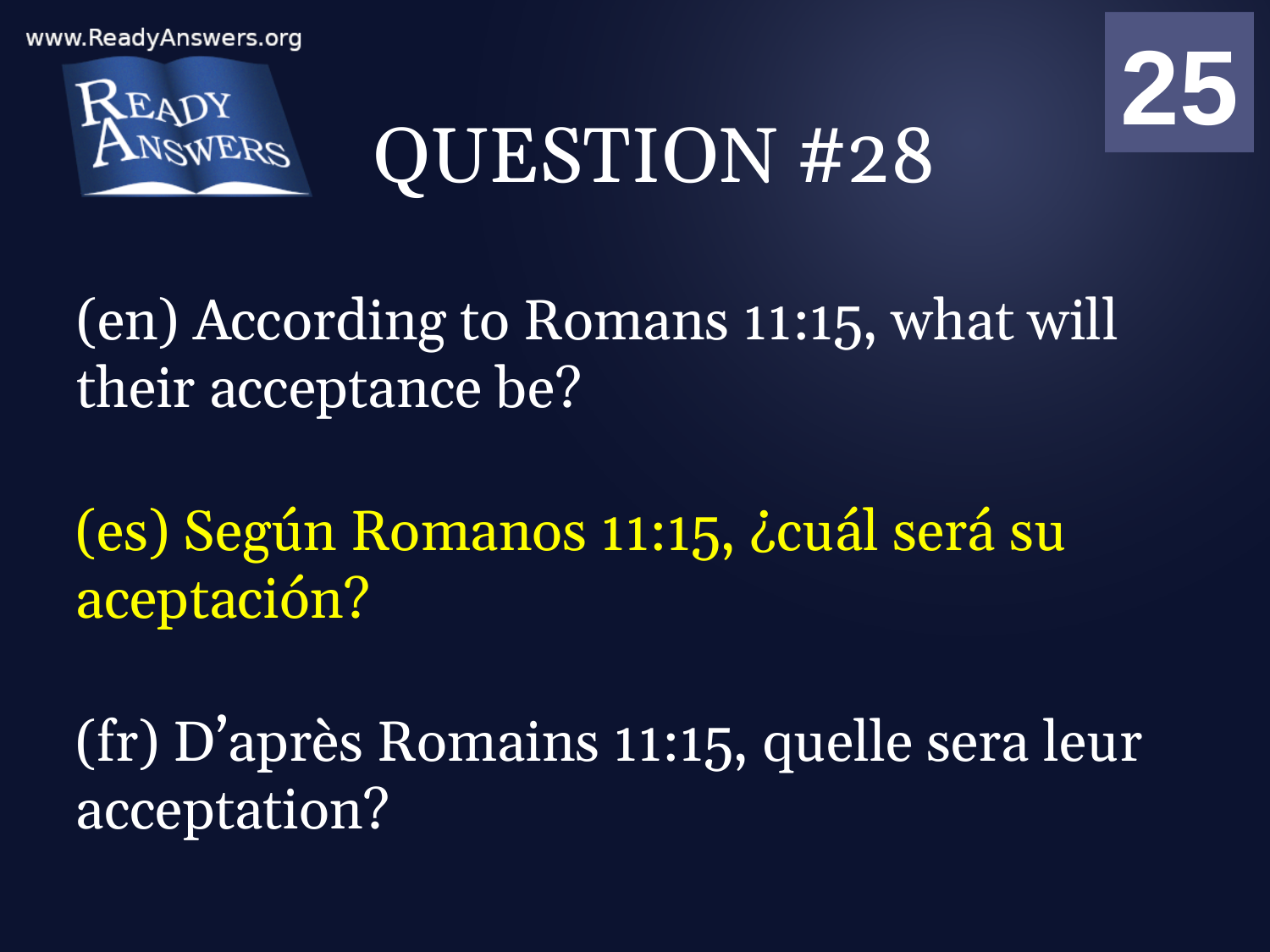

01
02
03
04
05
06
07
08
09
10
11
12
13
14
15
16
17
18
19
20
21
22
23
24
25
00
# QUESTION #28
(en) According to Romans 11:15, what will their acceptance be?
(es) Según Romanos 11:15, ¿cuál será su aceptación?
(fr) D’après Romains 11:15, quelle sera leur acceptation?